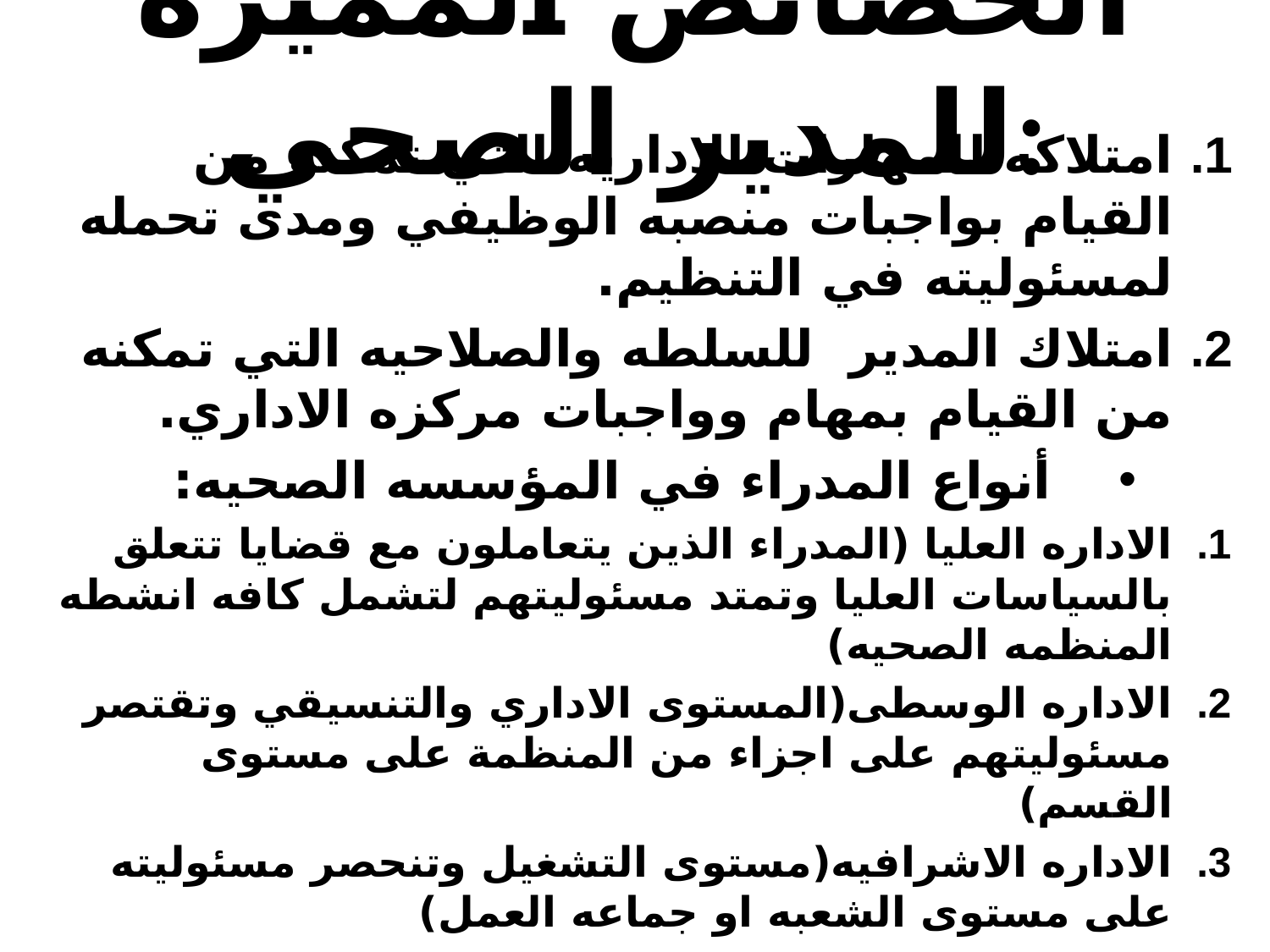

# الخصائص المميزة للمدير الصحي:
امتلاكه للمهارات الاداريه التي تمكنه من القيام بواجبات منصبه الوظيفي ومدى تحمله لمسئوليته في التنظيم.
امتلاك المدير  للسلطه والصلاحيه التي تمكنه من القيام بمهام وواجبات مركزه الاداري.
أنواع المدراء في المؤسسه الصحيه:
الاداره العليا (المدراء الذين يتعاملون مع قضايا تتعلق بالسياسات العليا وتمتد مسئوليتهم لتشمل كافه انشطه المنظمه الصحيه)
الاداره الوسطى(المستوى الاداري والتنسيقي وتقتصر مسئوليتهم على اجزاء من المنظمة على مستوى القسم)
الاداره الاشرافيه(مستوى التشغيل وتنحصر مسئوليته على مستوى الشعبه او جماعه العمل)